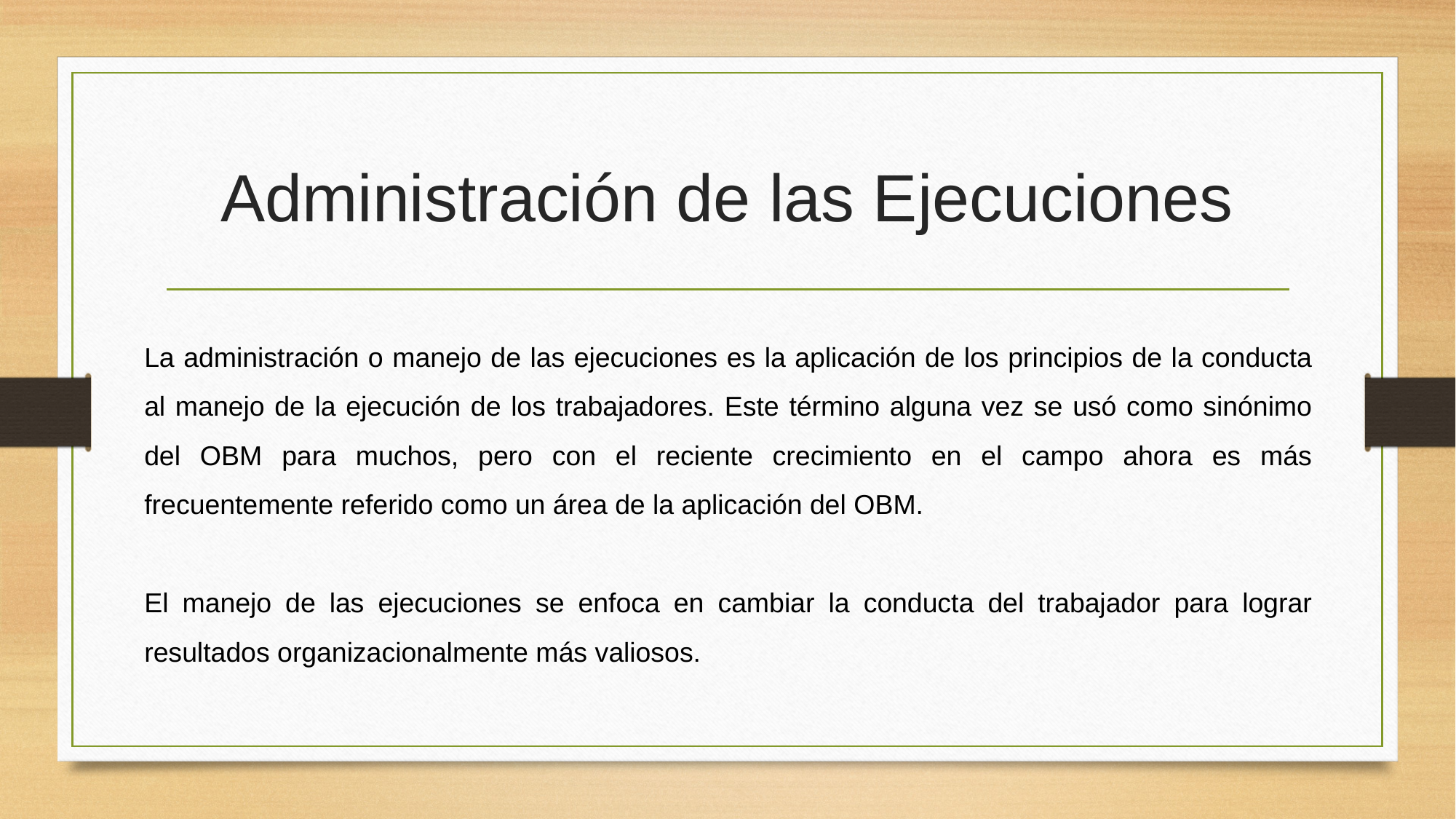

# Administración de las Ejecuciones
La administración o manejo de las ejecuciones es la aplicación de los principios de la conducta al manejo de la ejecución de los trabajadores. Este término alguna vez se usó como sinónimo del OBM para muchos, pero con el reciente crecimiento en el campo ahora es más frecuentemente referido como un área de la aplicación del OBM.

El manejo de las ejecuciones se enfoca en cambiar la conducta del trabajador para lograr resultados organizacionalmente más valiosos.